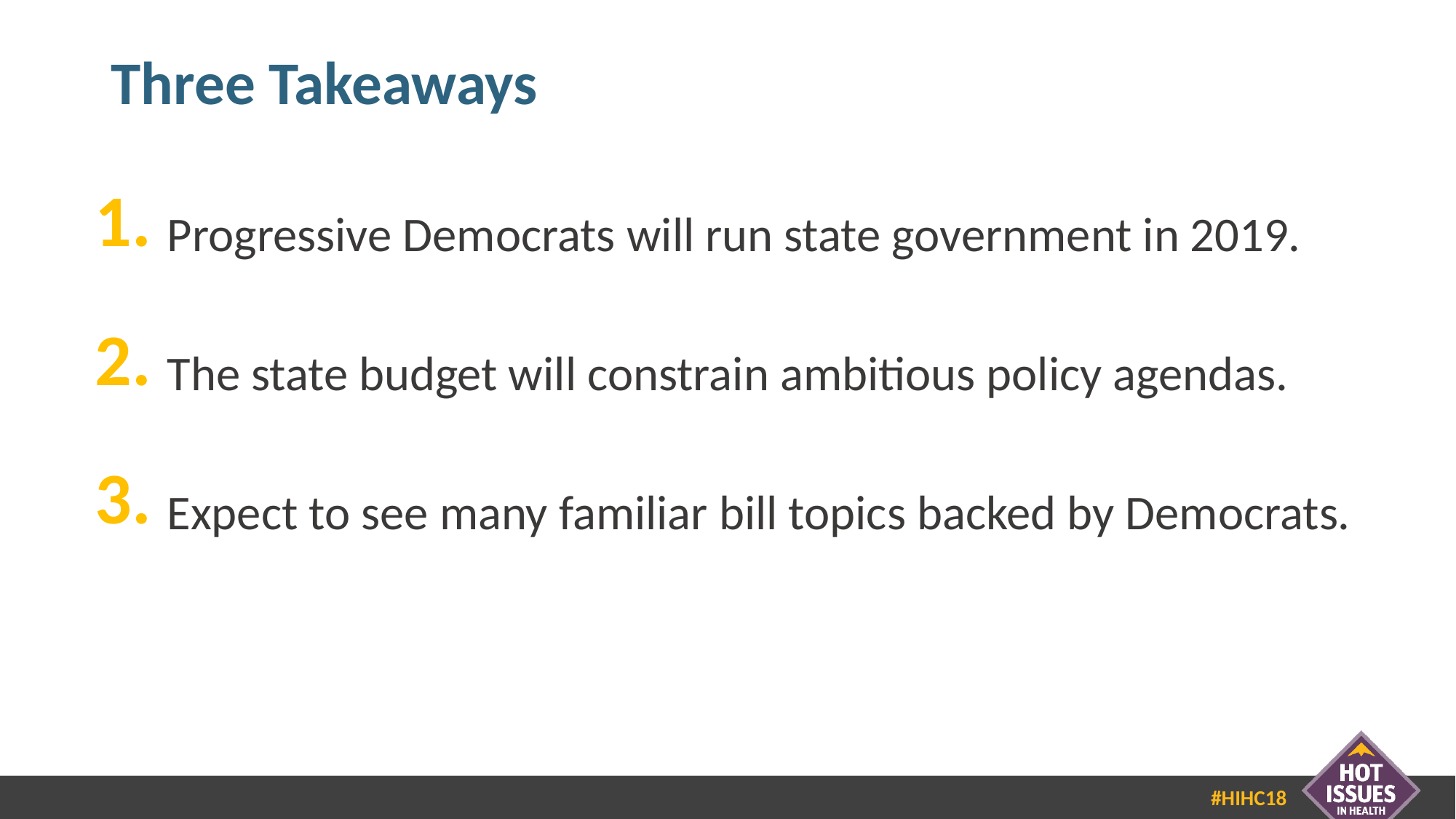

# Three Takeaways
1.
2.
3.
Progressive Democrats will run state government in 2019.
The state budget will constrain ambitious policy agendas.
Expect to see many familiar bill topics backed by Democrats.